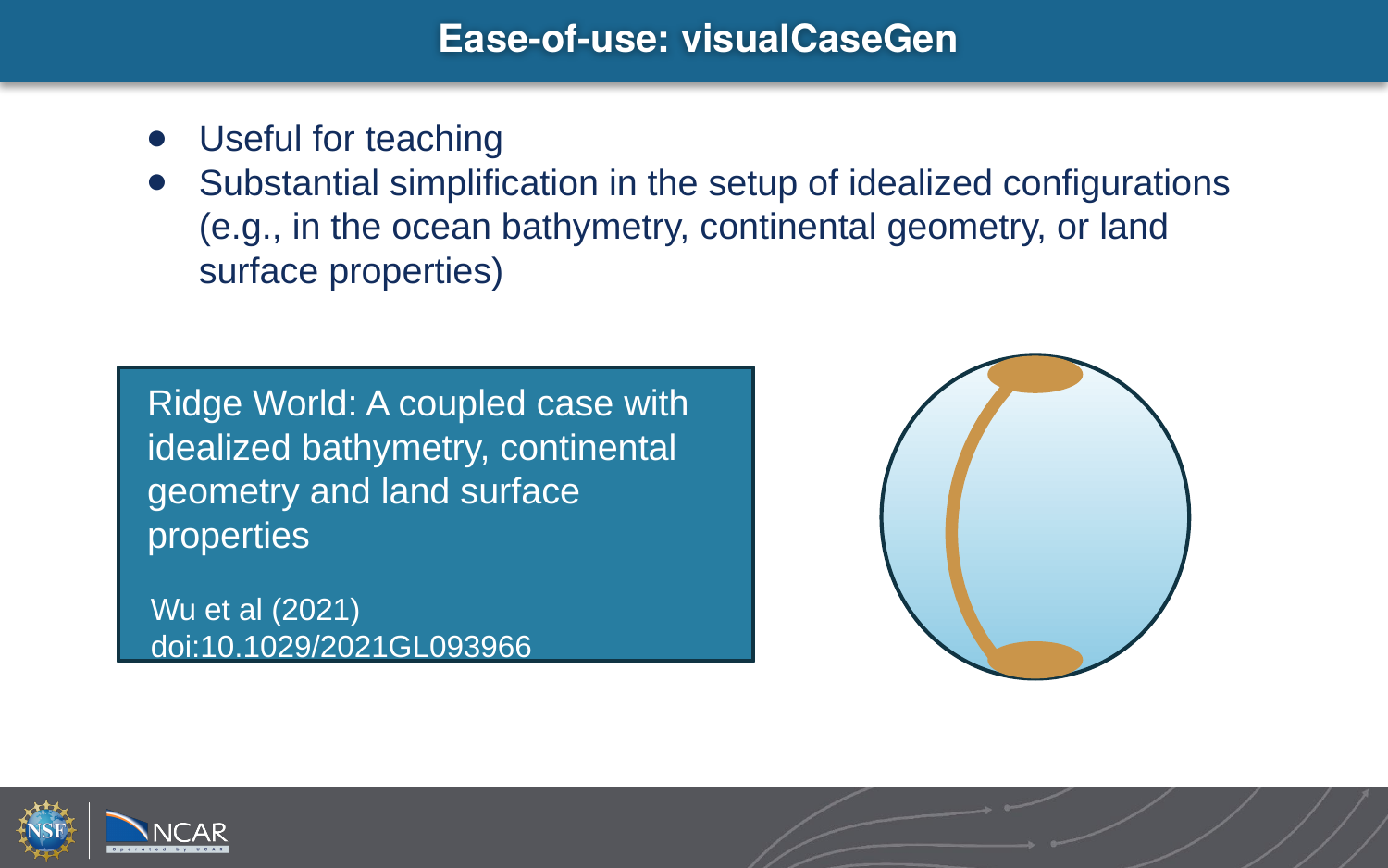

Ease-of-use: visualCaseGen
Useful for teaching
Substantial simplification in the setup of idealized configurations (e.g., in the ocean bathymetry, continental geometry, or land surface properties)

Ridge World: A coupled case with idealized bathymetry, continental geometry and land surface properties
Wu et al (2021) doi:10.1029/2021GL093966